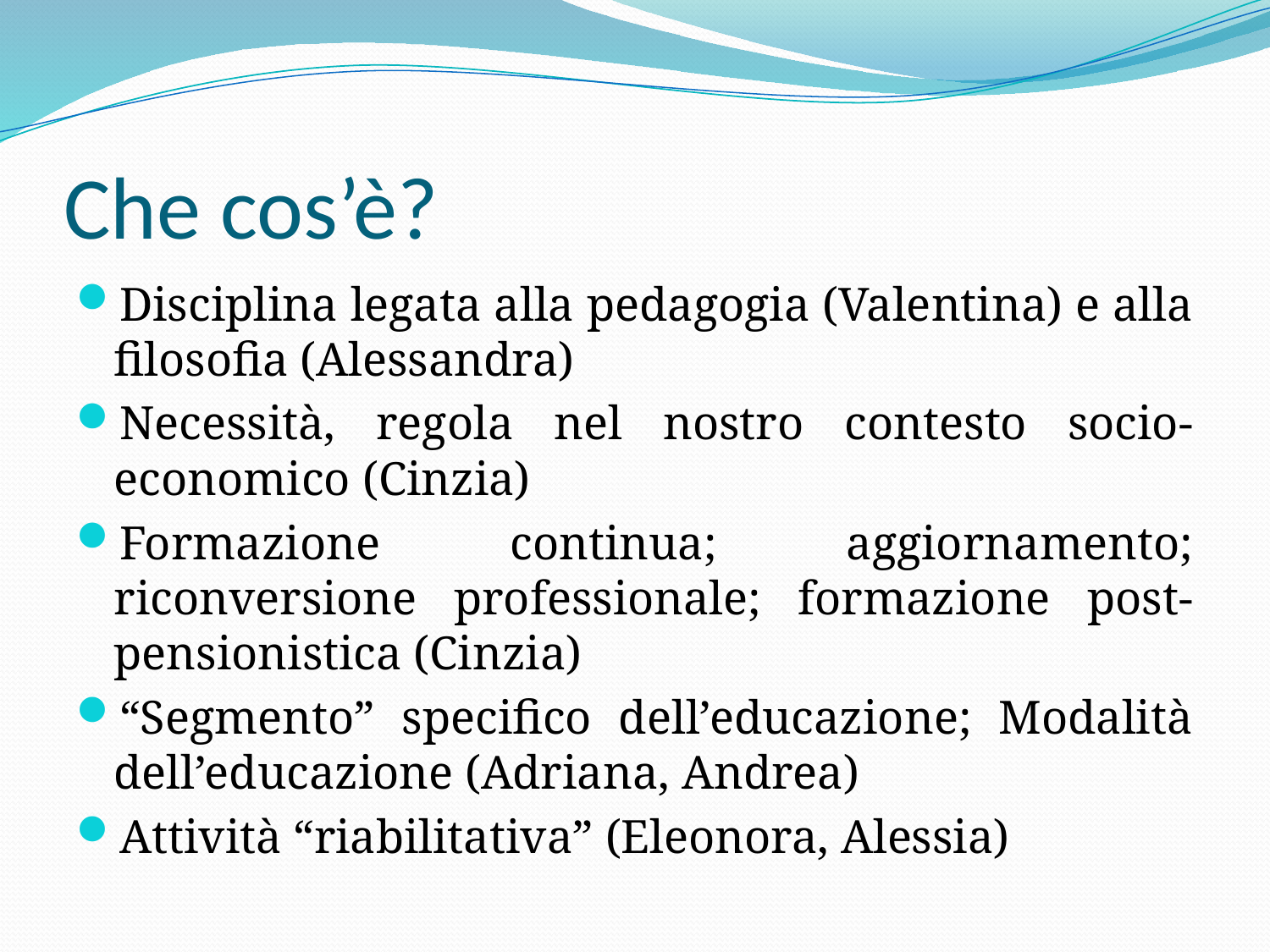

# Che cos’è?
Disciplina legata alla pedagogia (Valentina) e alla filosofia (Alessandra)
Necessità, regola nel nostro contesto socio-economico (Cinzia)
Formazione continua; aggiornamento; riconversione professionale; formazione post-pensionistica (Cinzia)
“Segmento” specifico dell’educazione; Modalità dell’educazione (Adriana, Andrea)
Attività “riabilitativa” (Eleonora, Alessia)